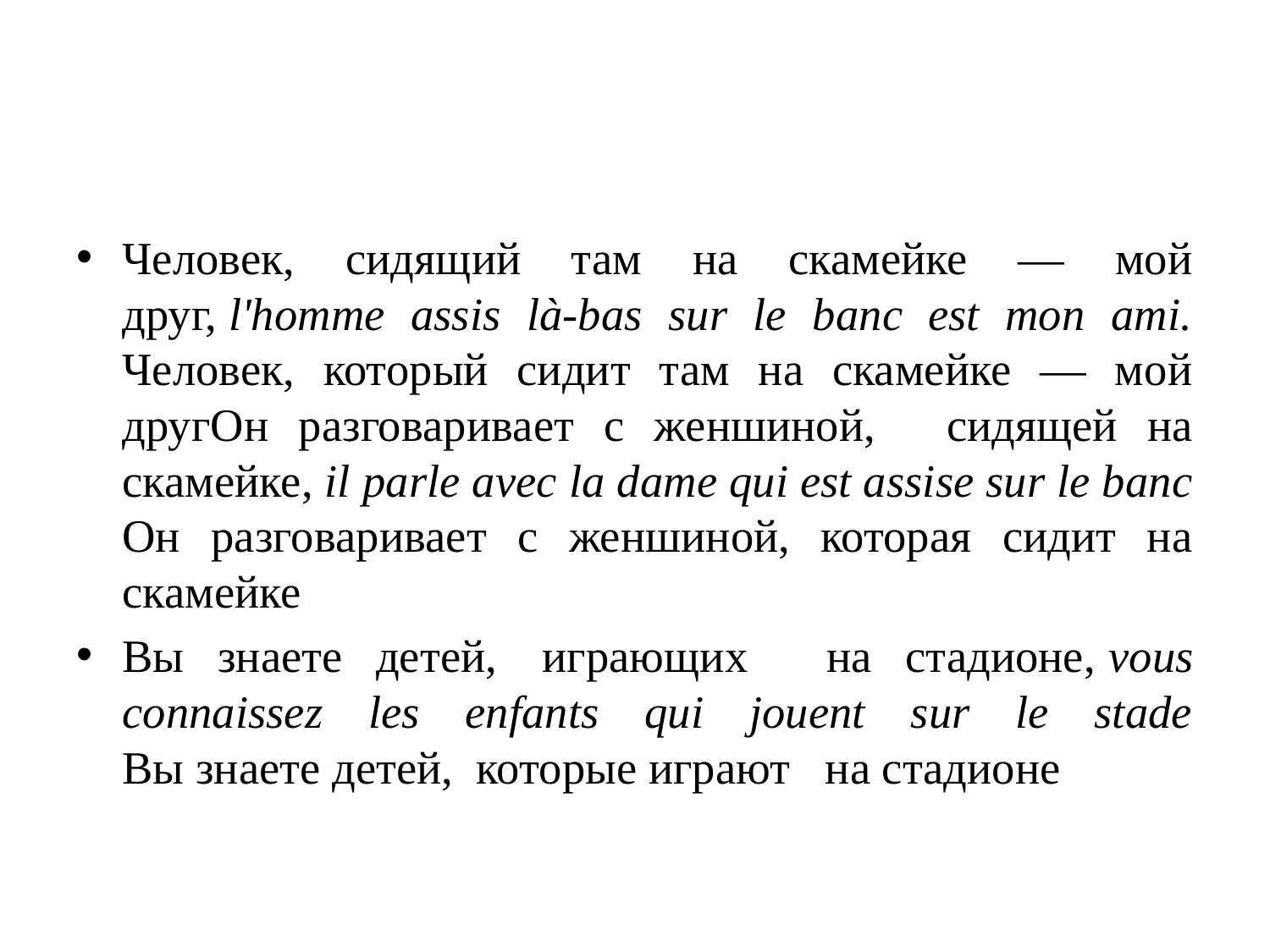

#
Человек, сидящий там на скамейке — мой друг, l'homme assis là-bas sur le banc est mon ami.
Человек, который сидит там на скамейке — мой другOн разговаривает с женшиной,   сидящей на скамейке, il parle avec la dame qui est assise sur le banc
Oн разговаривает с женшиной, которая сидит на скамейке
Вы знаете детей,  играющих   на стадионе, vous connaissez les enfants qui jouent sur le stade
Вы знаете детей,  которые играют   на стадионе